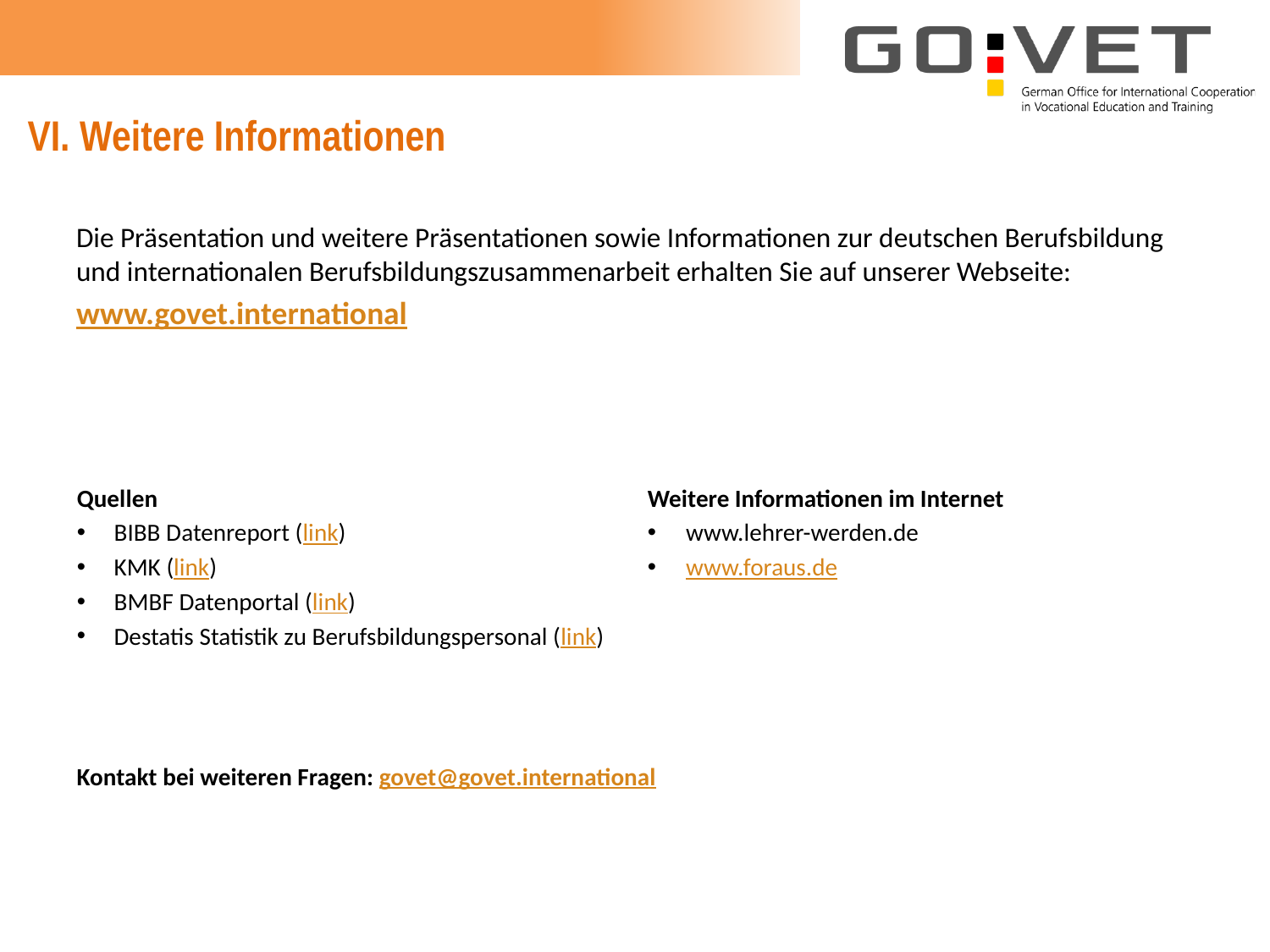

# VI. Weitere Informationen
Die Präsentation und weitere Präsentationen sowie Informationen zur deutschen Berufsbildung und internationalen Berufsbildungszusammenarbeit erhalten Sie auf unserer Webseite:
www.govet.international

Quellen
BIBB Datenreport (link)
KMK (link)
BMBF Datenportal (link)
Destatis Statistik zu Berufsbildungspersonal (link)

Weitere Informationen im Internet
www.lehrer-werden.de
www.foraus.de

Kontakt bei weiteren Fragen: govet@govet.international